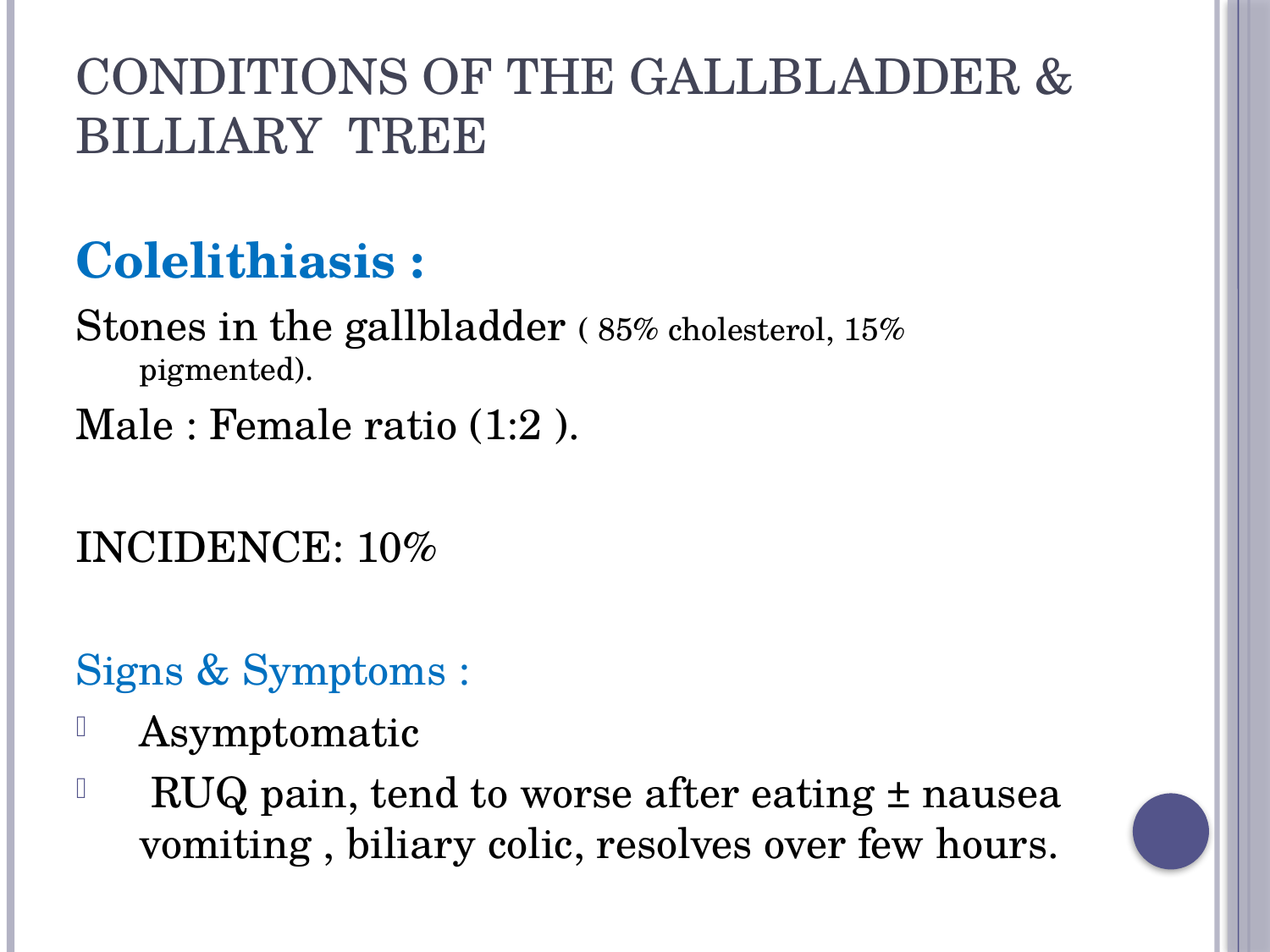

# Conditions of the gallbladder & billiary  tree
Colelithiasis :
Stones in the gallbladder ( 85% cholesterol, 15% pigmented).
Male : Female ratio (1:2 ).

INCIDENCE: 10%

Signs & Symptoms :
Asymptomatic
 RUQ pain, tend to worse after eating ± nausea vomiting , biliary colic, resolves over few hours.